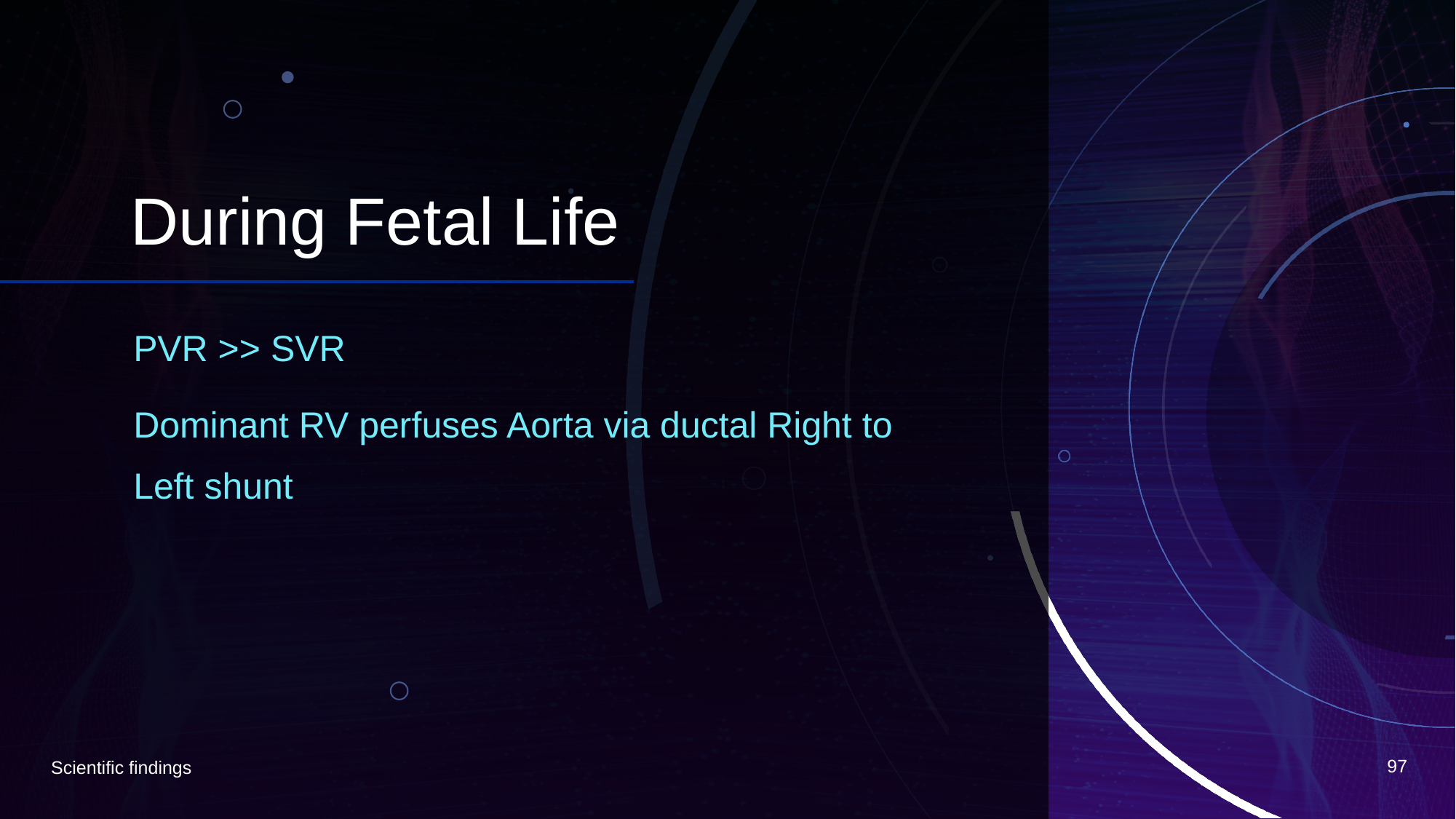

# During Fetal Life
PVR >> SVR
Dominant RV perfuses Aorta via ductal Right to Left shunt

97
Scientific findings